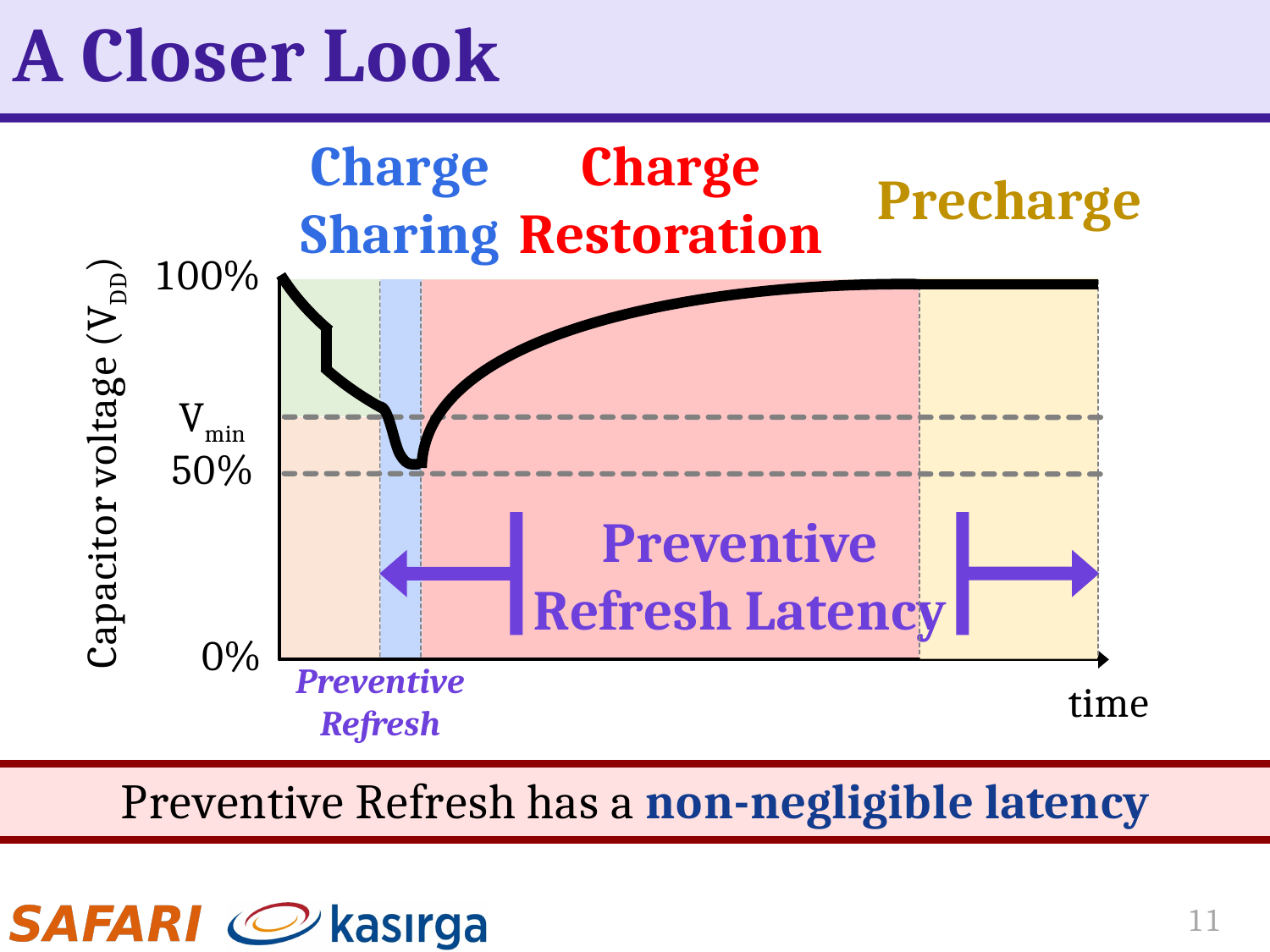

# A Closer Look
Charge
Sharing
Charge
Restoration
Precharge
100%

Preventive Refresh

Vmin

Capacitor voltage (VDD)
50%

Preventive Refresh Latency

0%
time
Preventive Refresh has a non-negligible latency

11